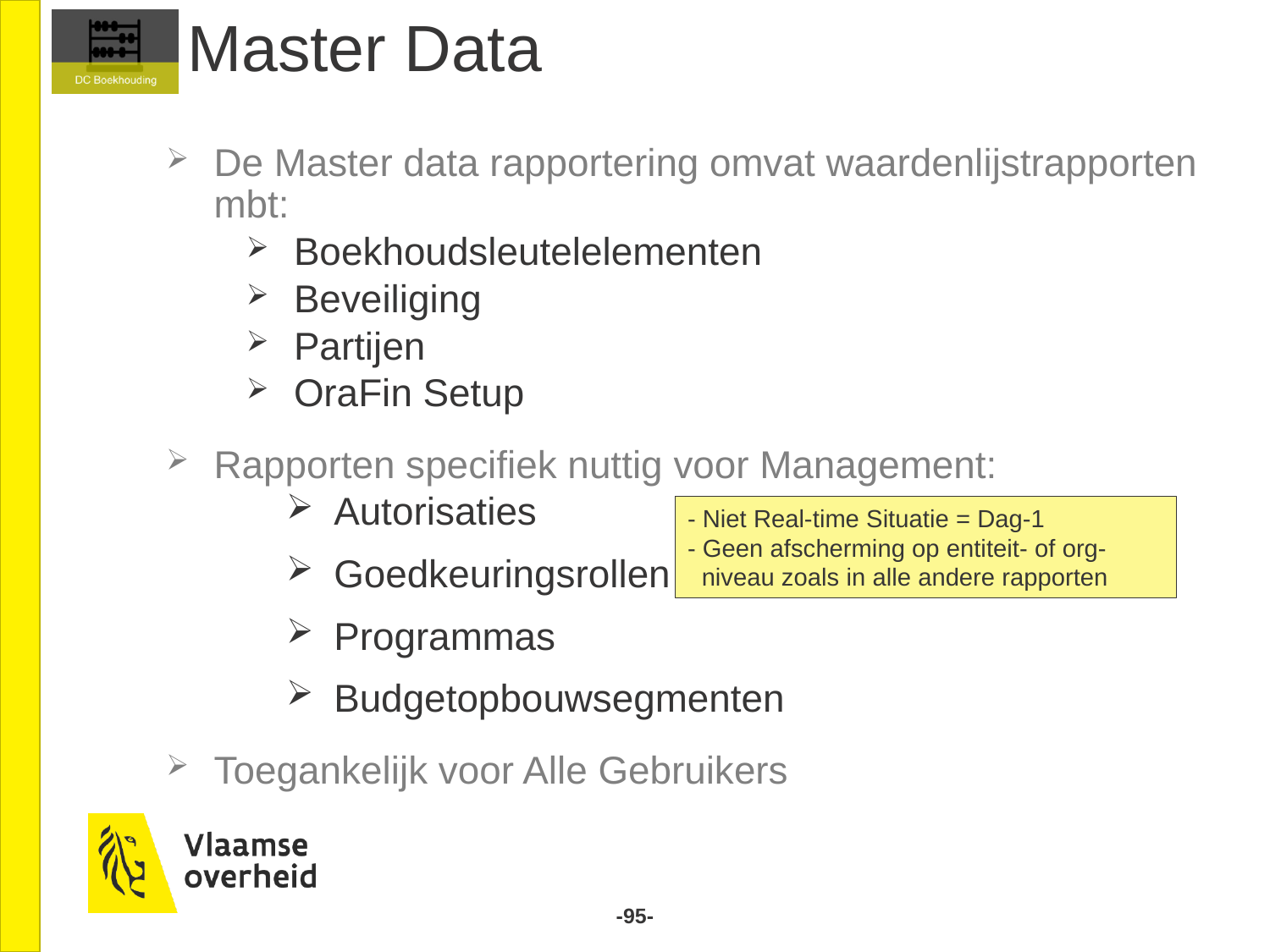

# Master Data
De Master data rapportering omvat waardenlijstrapporten mbt:
Boekhoudsleutelelementen
Beveiliging
Partijen
OraFin Setup

Rapporten specifiek nuttig voor Management:
Autorisaties
Goedkeuringsrollen
Programmas
Budgetopbouwsegmenten

Toegankelijk voor Alle Gebruikers

- Niet Real-time Situatie = Dag-1
- Geen afscherming op entiteit- of org-
  niveau zoals in alle andere rapporten